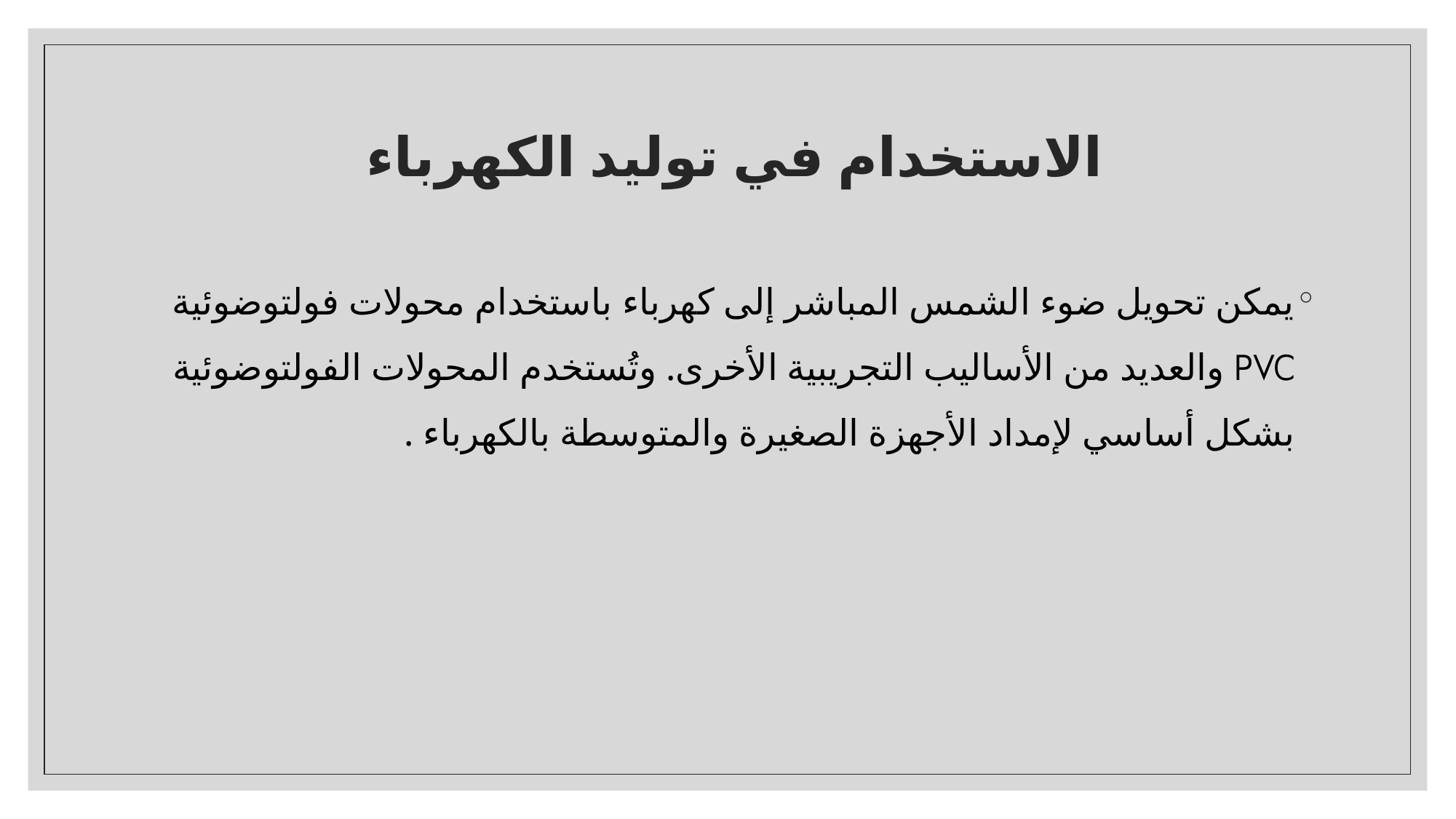

# الاستخدام في توليد الكهرباء
يمكن تحويل ضوء الشمس المباشر إلى كهرباء باستخدام محولات فولتوضوئية PVC والعديد من الأساليب التجريبية الأخرى. وتُستخدم المحولات الفولتوضوئية بشكل أساسي لإمداد الأجهزة الصغيرة والمتوسطة بالكهرباء .